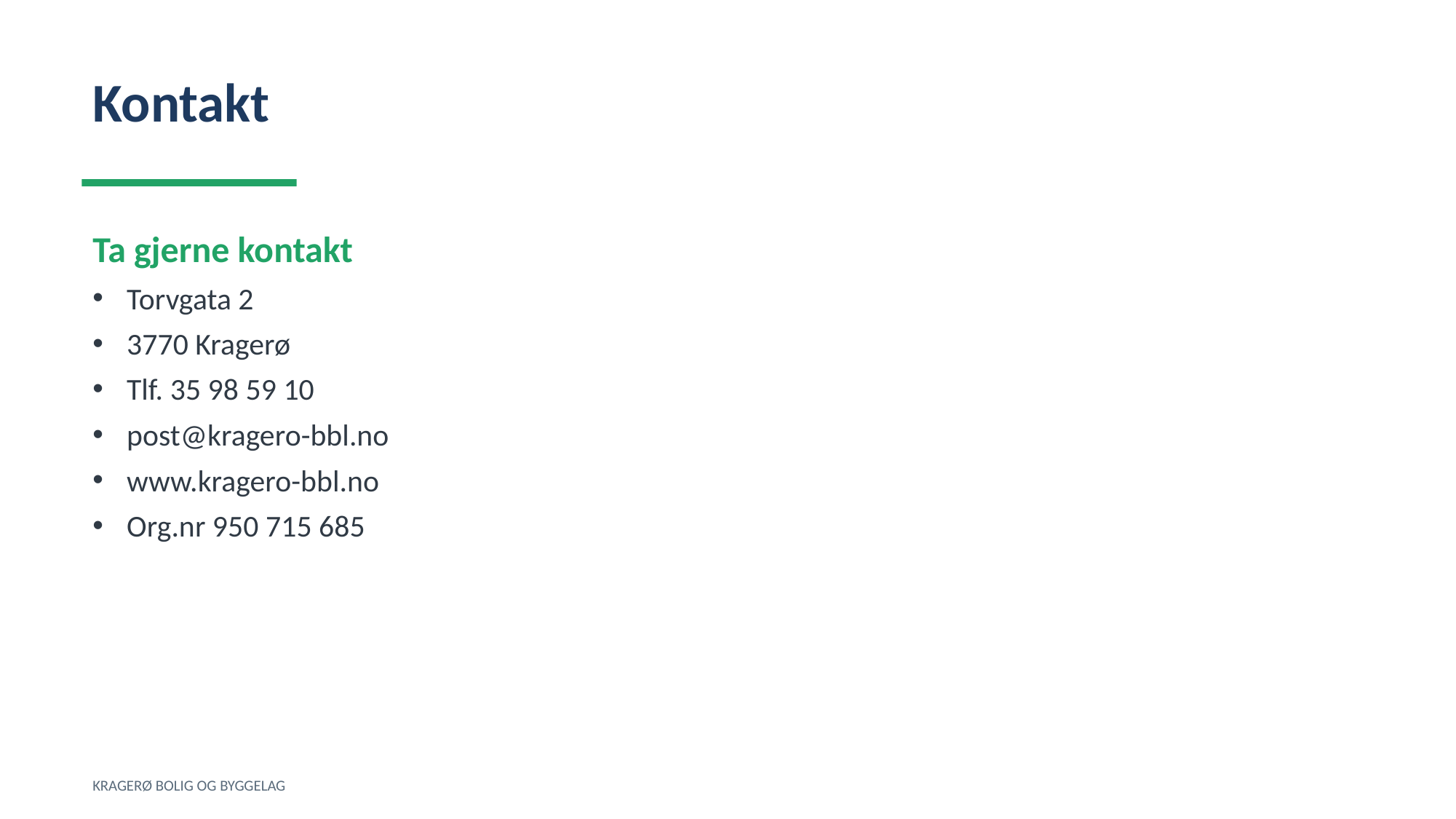

Kontakt

Ta gjerne kontakt
Torvgata 2
3770 Kragerø
Tlf. 35 98 59 10
post@kragero-bbl.no
www.kragero-bbl.no
Org.nr 950 715 685
KRAGERØ BOLIG OG BYGGELAG